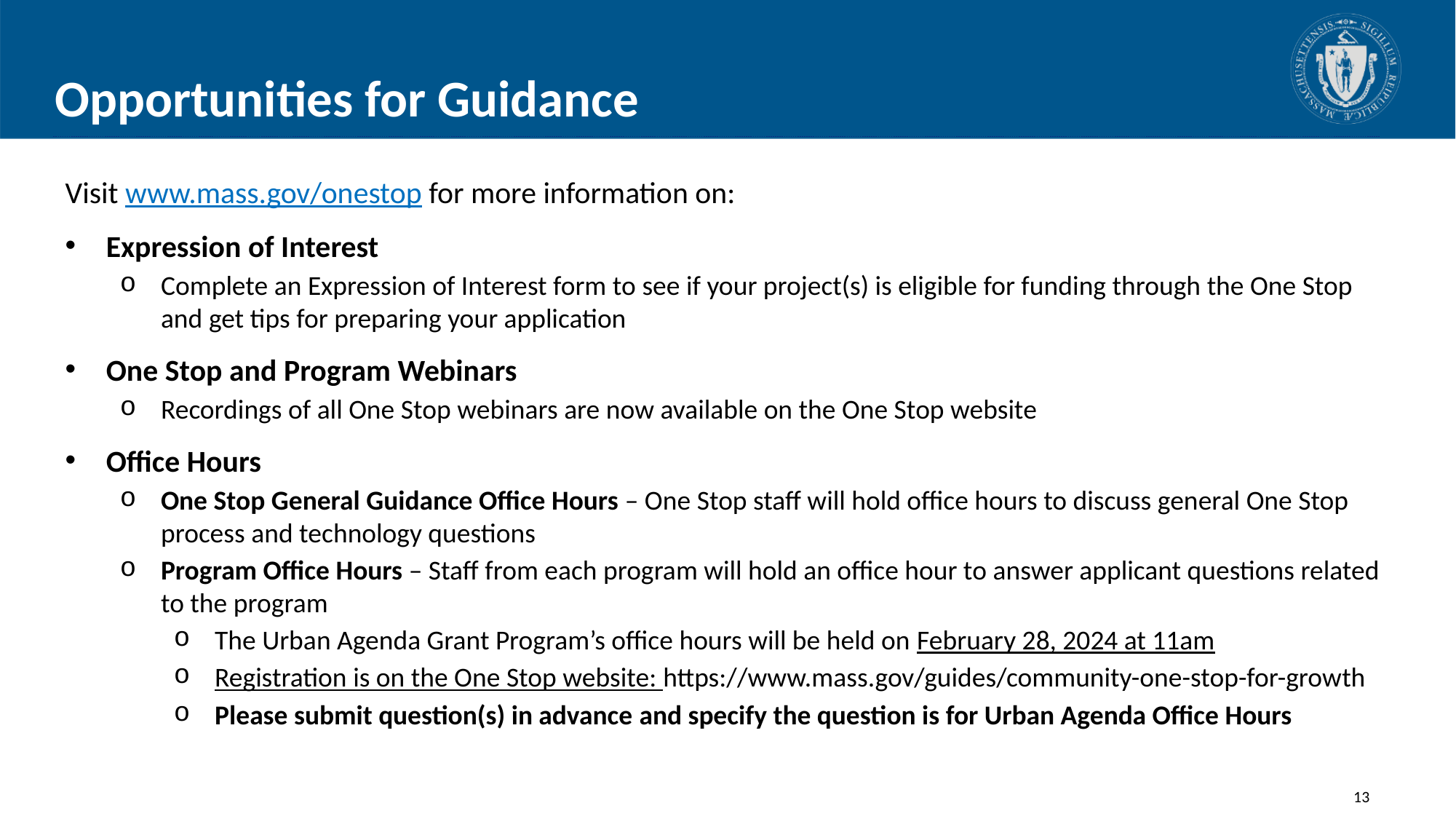

# Opportunities for Guidance
Visit www.mass.gov/onestop for more information on:
Expression of Interest
Complete an Expression of Interest form to see if your project(s) is eligible for funding through the One Stop and get tips for preparing your application
One Stop and Program Webinars
Recordings of all One Stop webinars are now available on the One Stop website
Office Hours
One Stop General Guidance Office Hours – One Stop staff will hold office hours to discuss general One Stop process and technology questions
Program Office Hours – Staff from each program will hold an office hour to answer applicant questions related to the program
The Urban Agenda Grant Program’s office hours will be held on February 28, 2024 at 11am
Registration is on the One Stop website: https://www.mass.gov/guides/community-one-stop-for-growth
Please submit question(s) in advance and specify the question is for Urban Agenda Office Hours